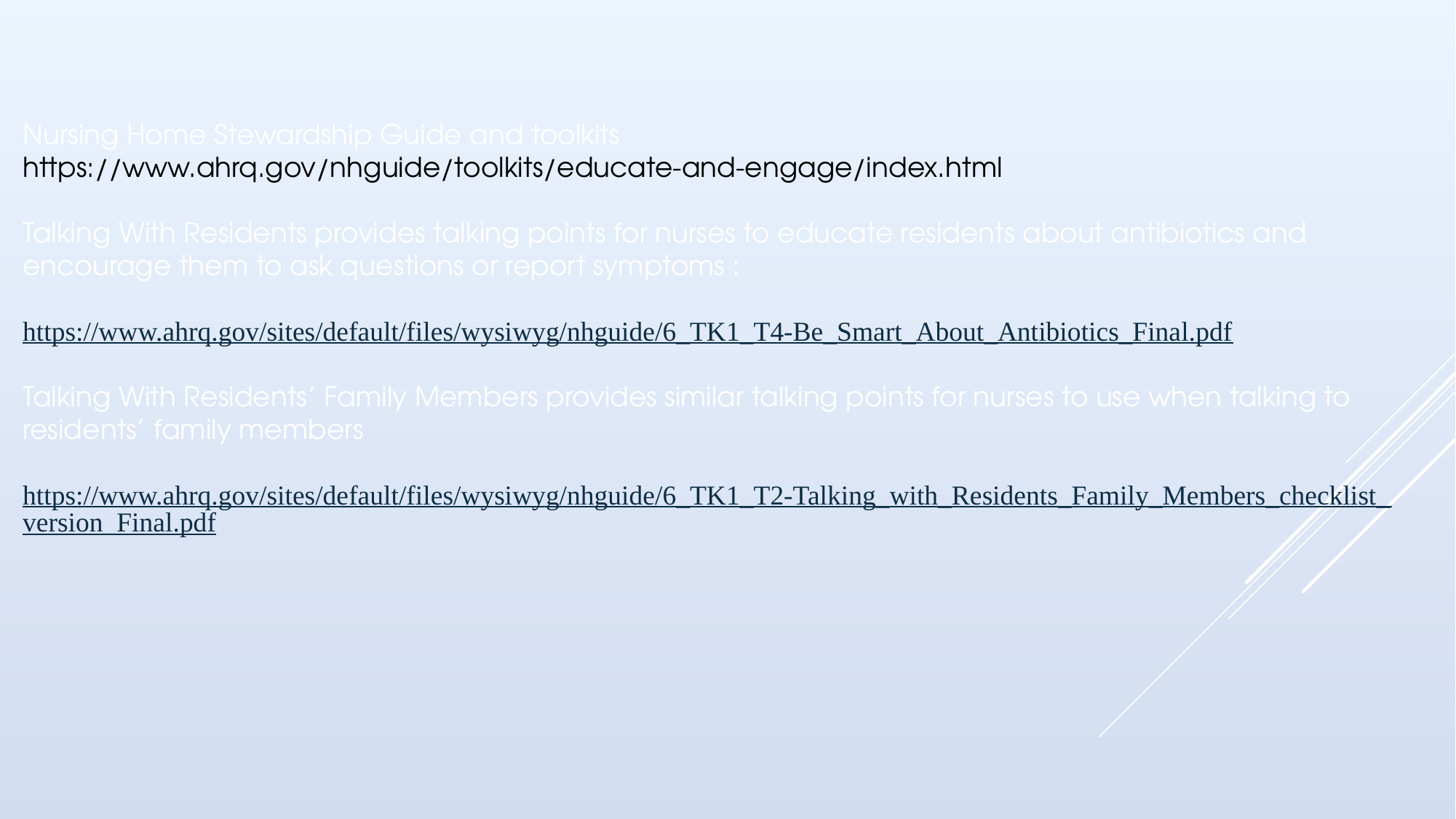

Nursing Home Stewardship Guide and toolkits
https://www.ahrq.gov/nhguide/toolkits/educate-and-engage/index.html

Talking With Residents provides talking points for nurses to educate residents about antibiotics and encourage them to ask questions or report symptoms :

https://www.ahrq.gov/sites/default/files/wysiwyg/nhguide/6_TK1_T4-Be_Smart_About_Antibiotics_Final.pdf

Talking With Residents’ Family Members provides similar talking points for nurses to use when talking to residents’ family members

https://www.ahrq.gov/sites/default/files/wysiwyg/nhguide/6_TK1_T2-Talking_with_Residents_Family_Members_checklist_version_Final.pdf